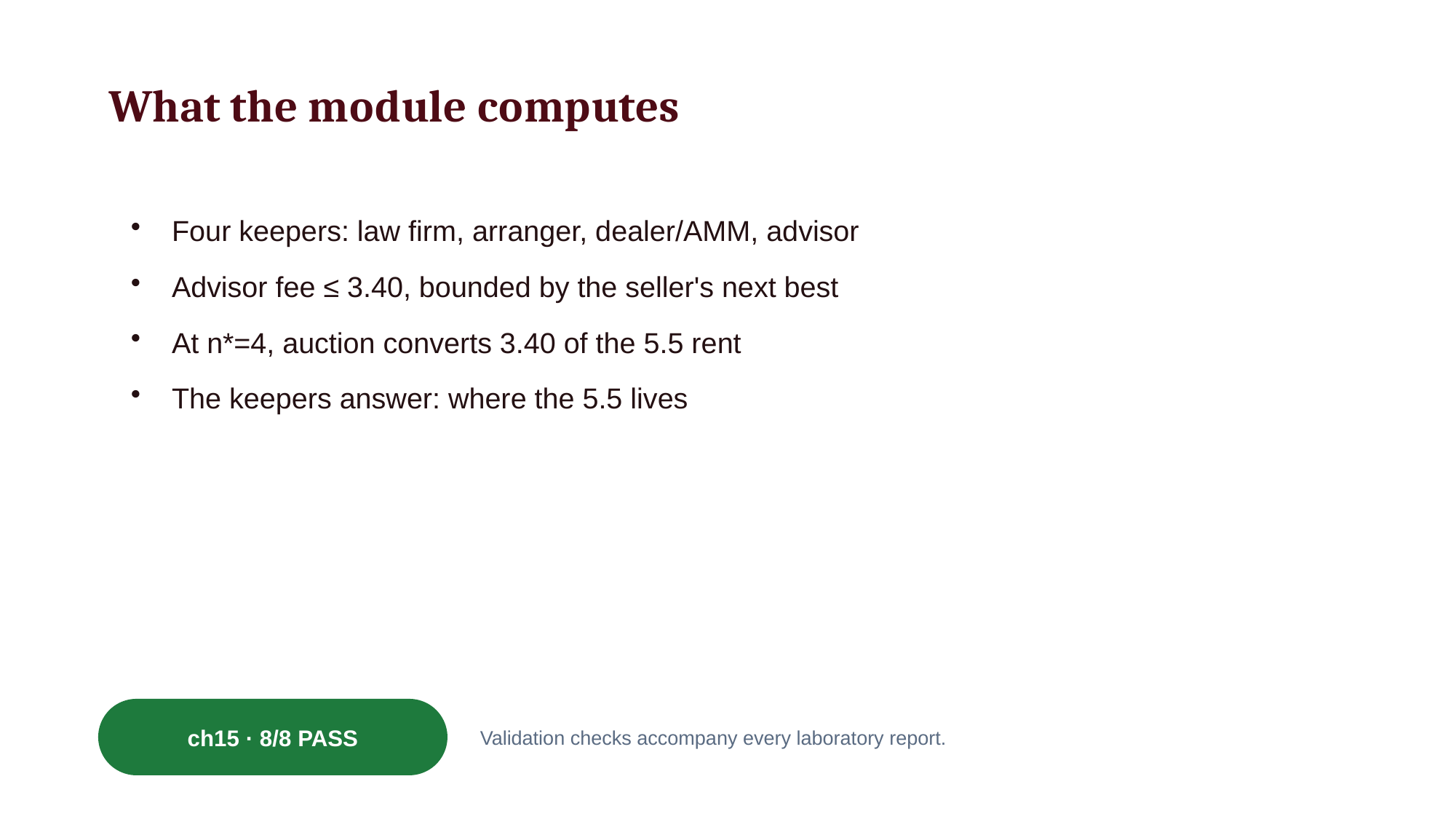

What the module computes
Four keepers: law firm, arranger, dealer/AMM, advisor
Advisor fee ≤ 3.40, bounded by the seller's next best
At n*=4, auction converts 3.40 of the 5.5 rent
The keepers answer: where the 5.5 lives

ch15 · 8/8 PASS
Validation checks accompany every laboratory report.